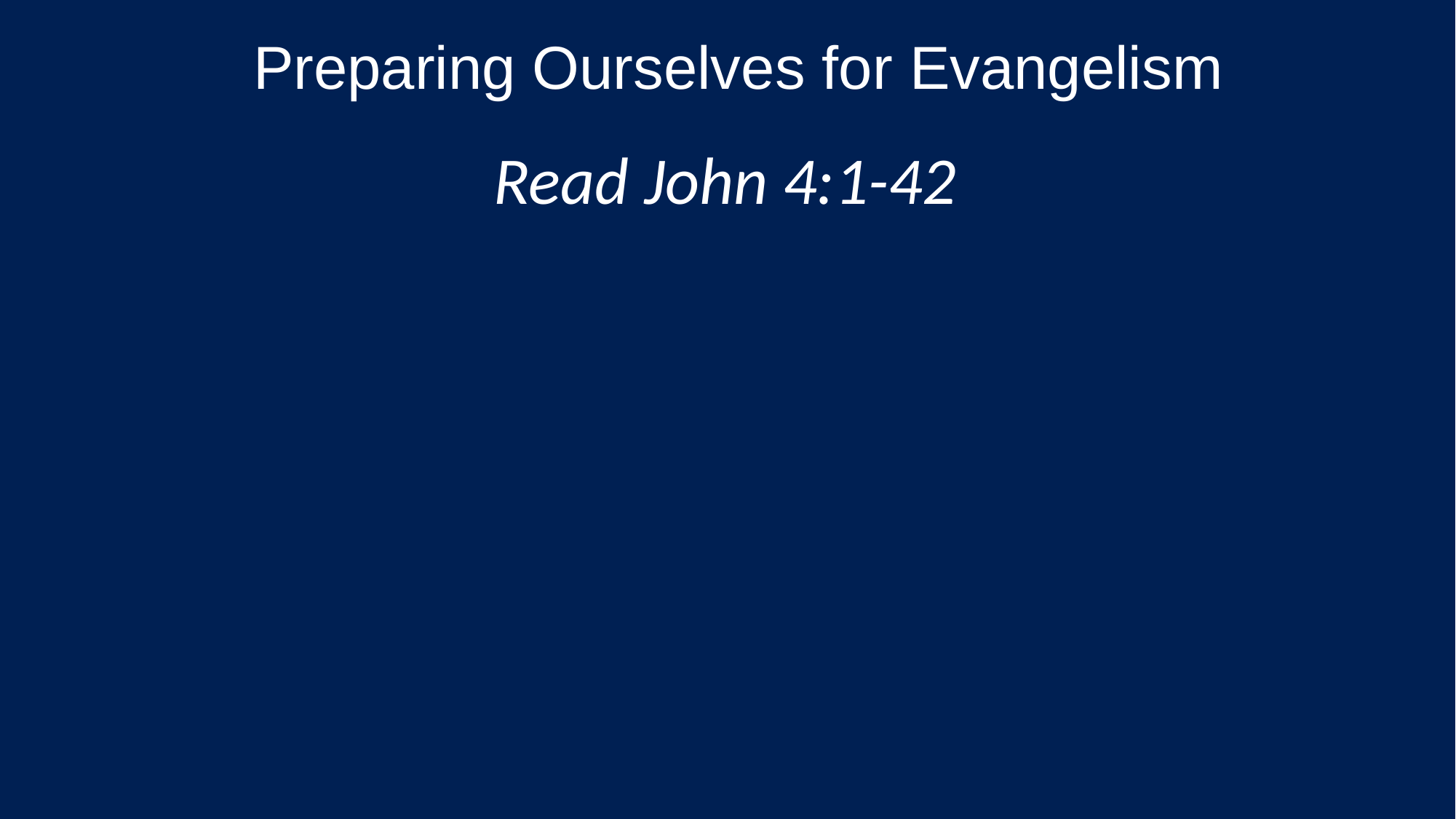

Preparing Ourselves for Evangelism
Read John 4:1-42